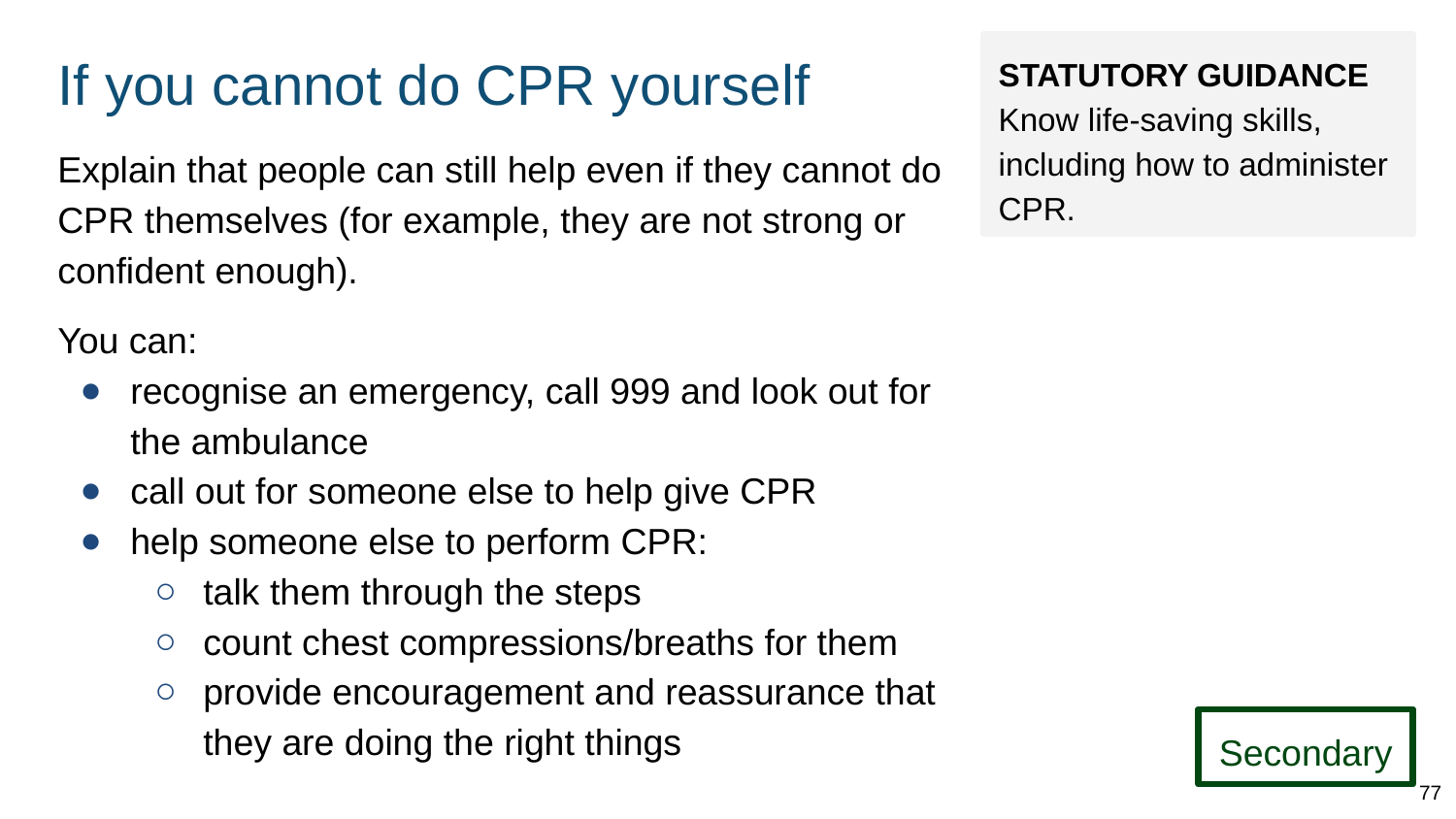

# If you cannot do CPR yourself
STATUTORY GUIDANCE
Know life-saving skills, including how to administer CPR.

Explain that people can still help even if they cannot do CPR themselves (for example, they are not strong or confident enough).
You can:
recognise an emergency, call 999 and look out for the ambulance
call out for someone else to help give CPR
help someone else to perform CPR:
talk them through the steps
count chest compressions/breaths for them
provide encouragement and reassurance that they are doing the right things

Secondary
77